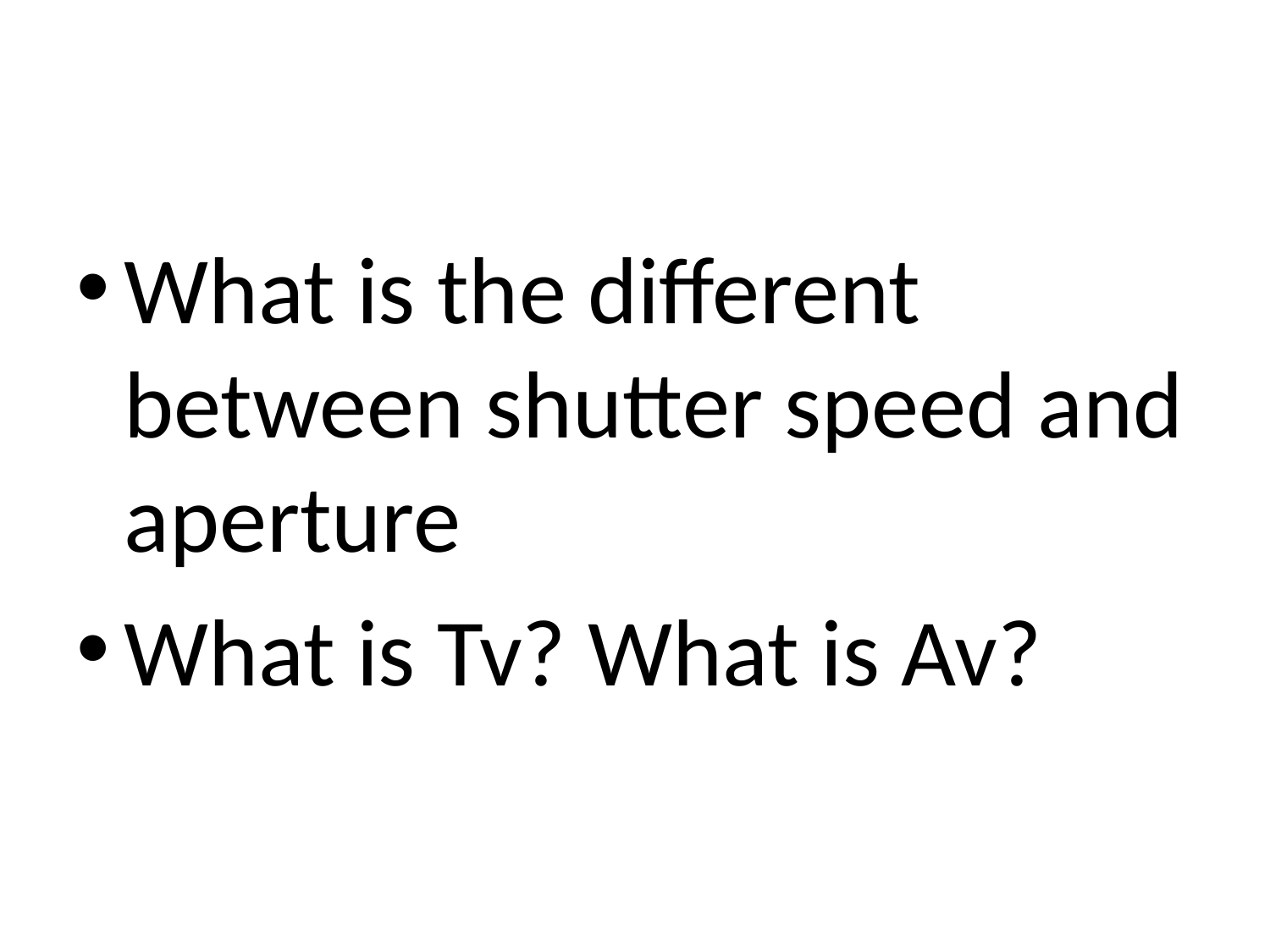

#
What is the different between shutter speed and aperture
What is Tv? What is Av?